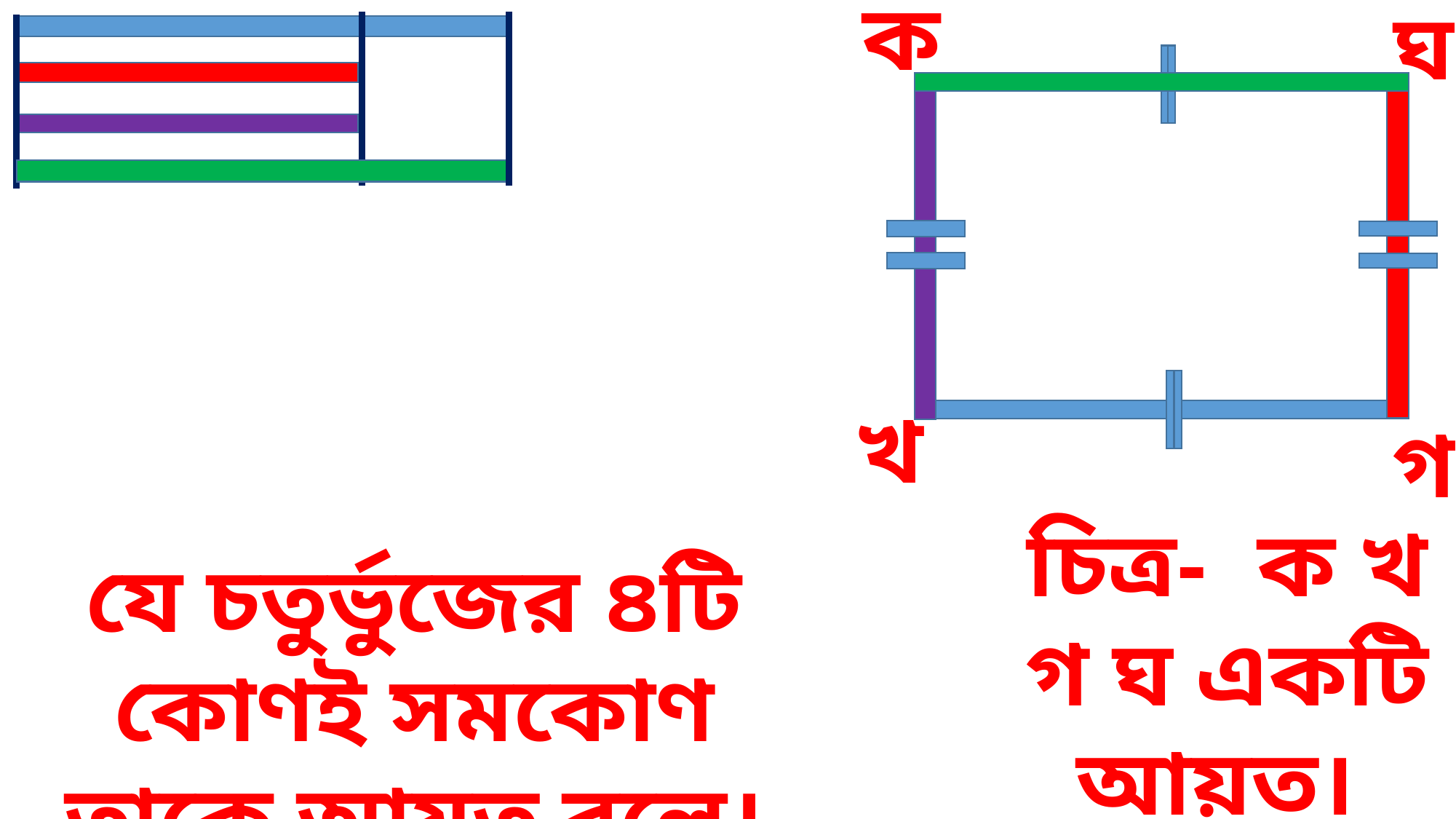

ক
ঘ

খ

গ
চিত্র-  ক খ গ ঘ একটি আয়ত।
যে চতুর্ভুজের ৪টি কোণই সমকোণ তাকে আয়ত বলে।